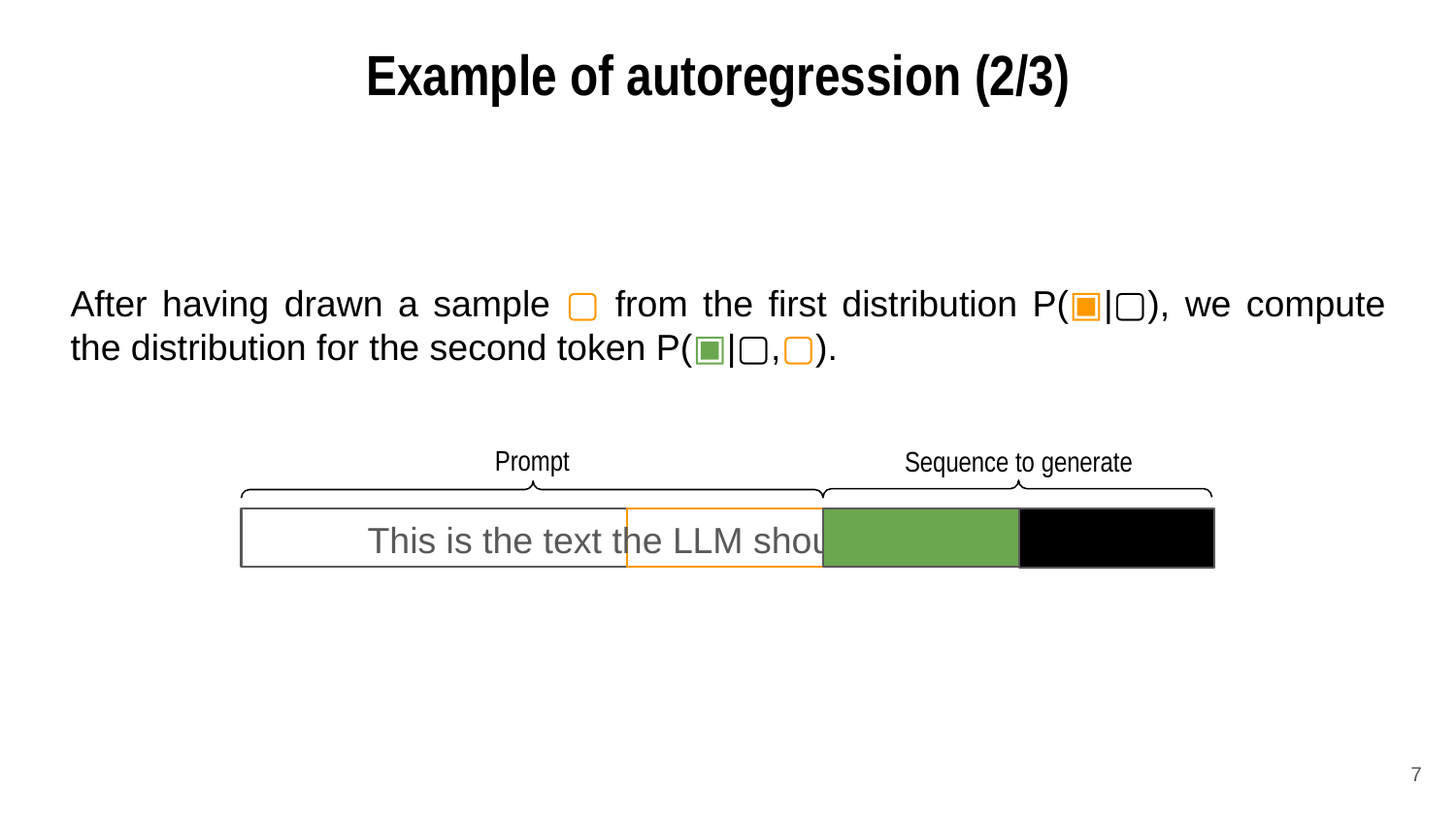

Example of autoregression (2/3)
After having drawn a sample ▢ from the first distribution P(▣|▢), we compute the distribution for the second token P(▣|▢,▢).

Prompt
Sequence to generate

This is the text the LLM should be predicting.
7